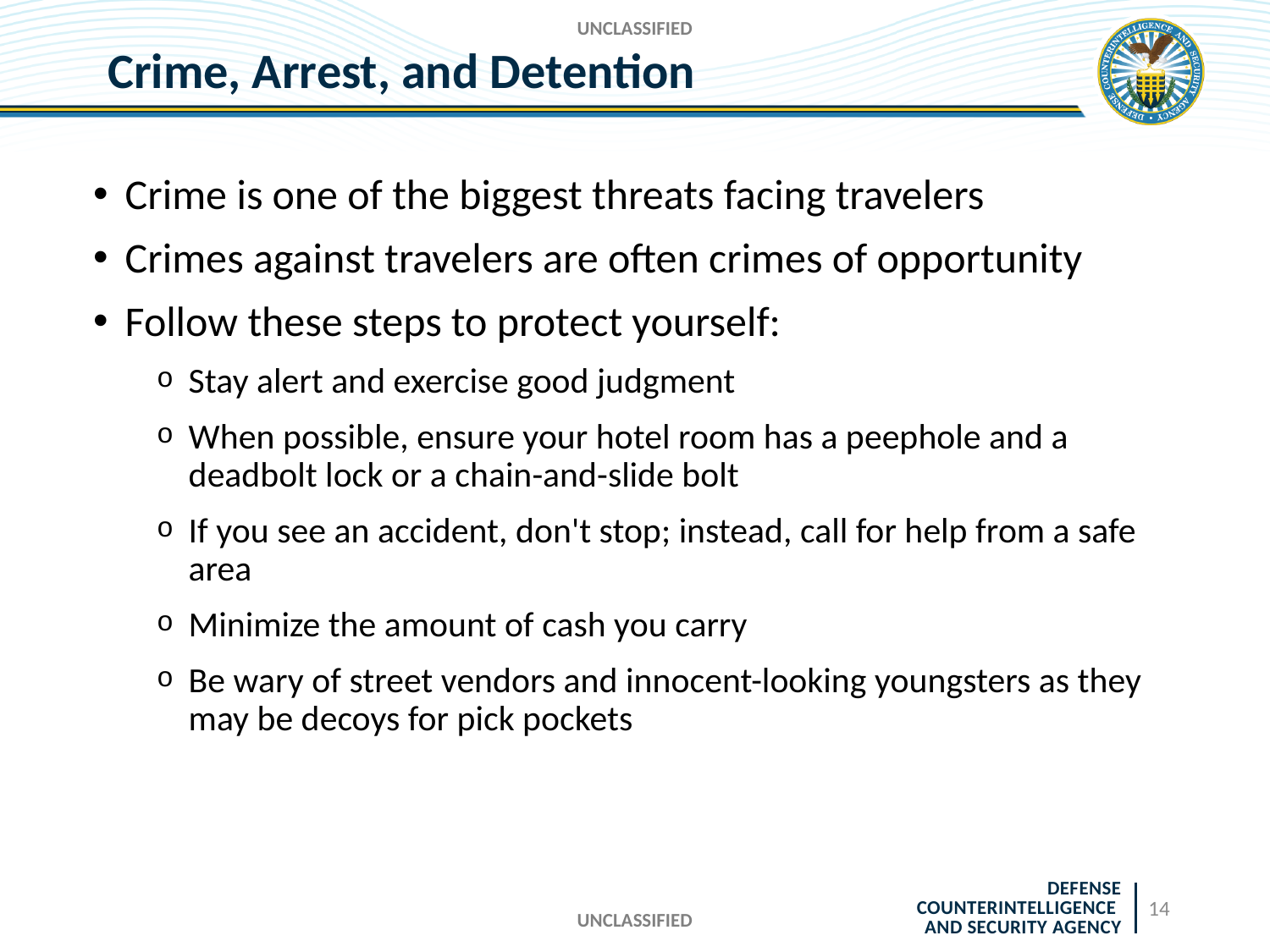

UNCLASSIFIED
# Crime, Arrest, and Detention
Crime is one of the biggest threats facing travelers
Crimes against travelers are often crimes of opportunity
Follow these steps to protect yourself:
Stay alert and exercise good judgment
When possible, ensure your hotel room has a peephole and a deadbolt lock or a chain-and-slide bolt
If you see an accident, don't stop; instead, call for help from a safe area
Minimize the amount of cash you carry
Be wary of street vendors and innocent-looking youngsters as they may be decoys for pick pockets
14
UNCLASSIFIED